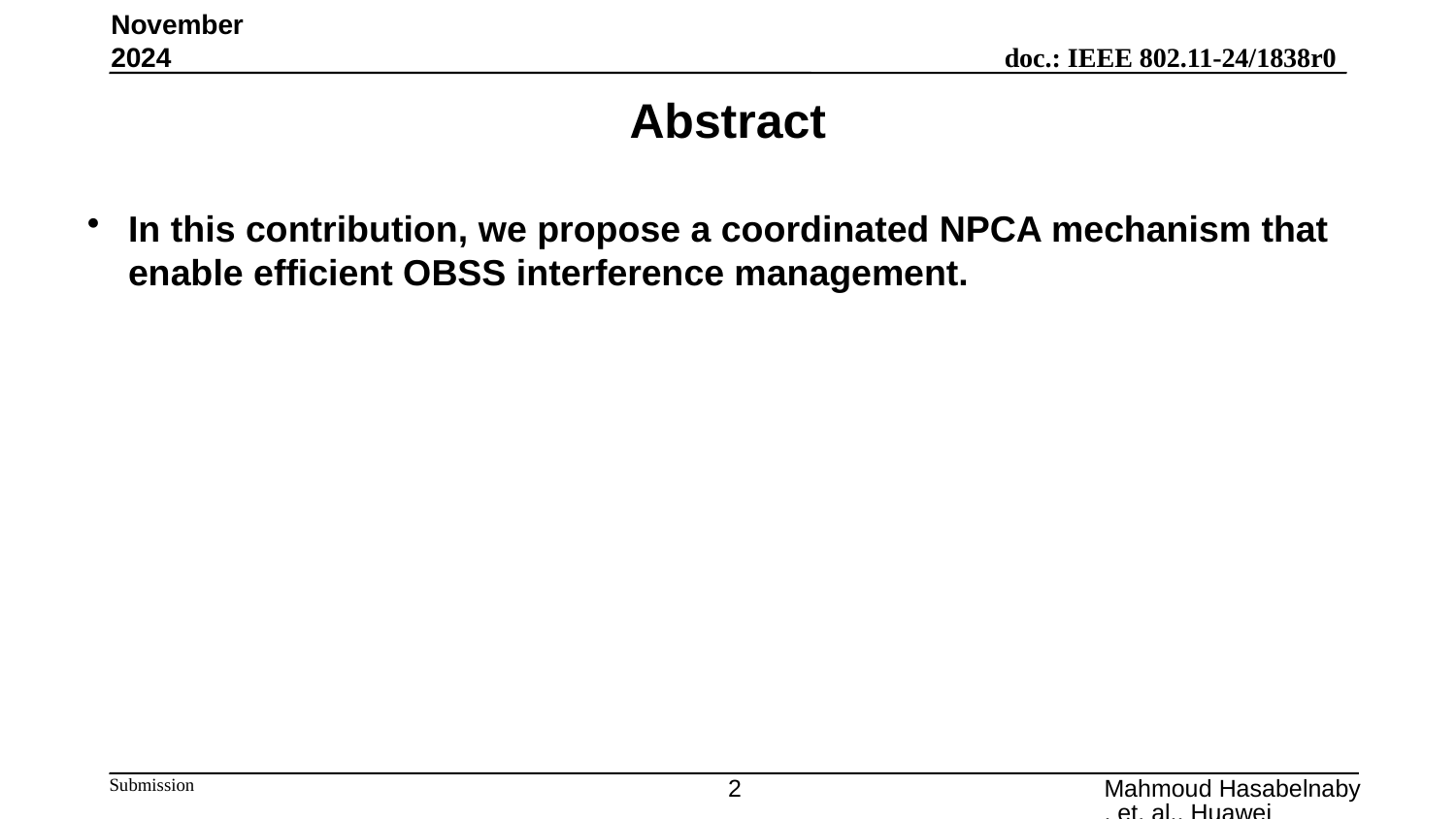

November 2024
# Abstract
In this contribution, we propose a coordinated NPCA mechanism that enable efficient OBSS interference management.
2
Mahmoud Hasabelnaby, et. al., Huawei